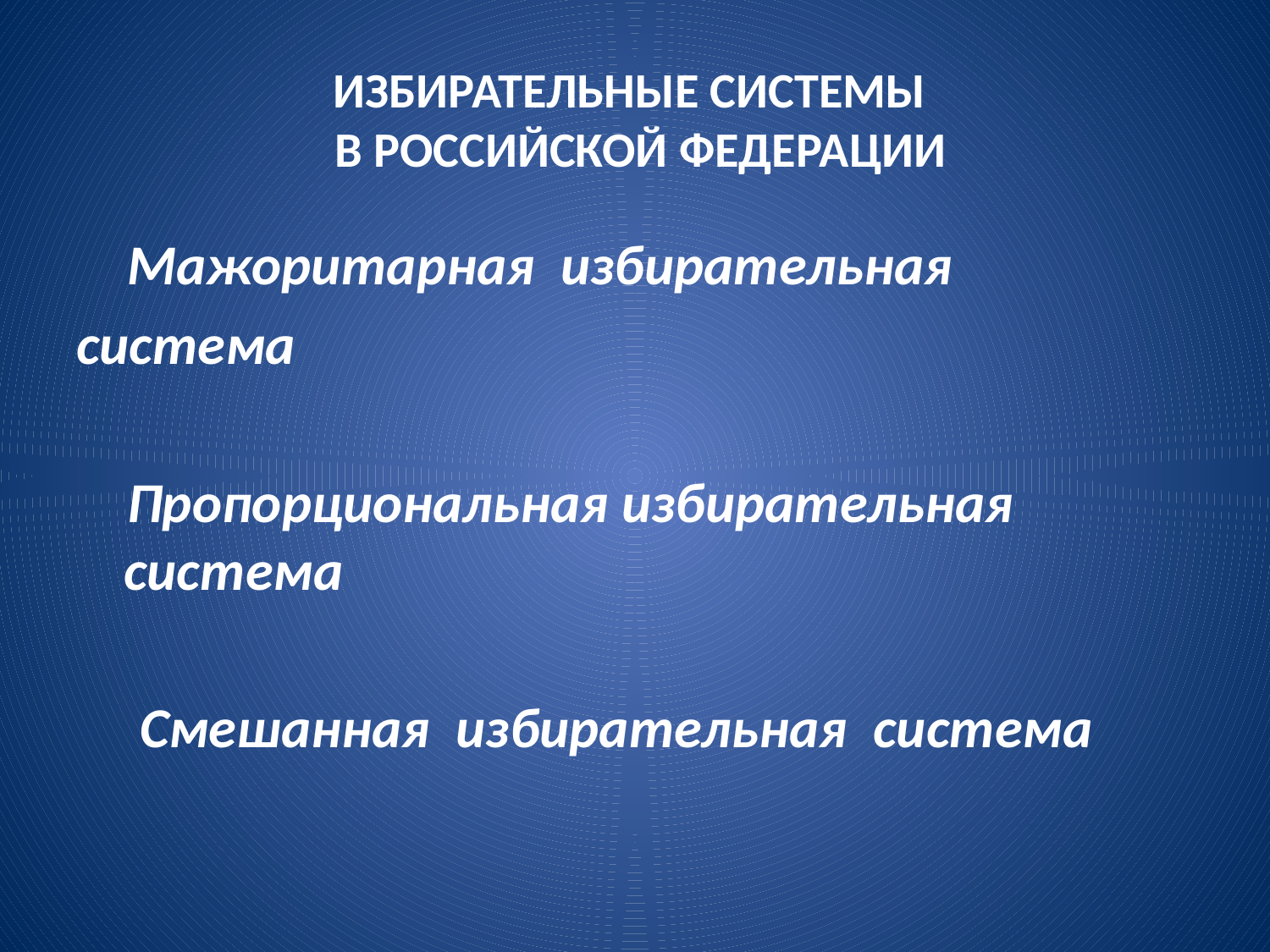

# ИЗБИРАТЕЛЬНЫЕ СИСТЕМЫ В РОССИЙСКОЙ ФЕДЕРАЦИИ
    Мажоритарная  избирательная
система

    Пропорциональная избирательная система

     Смешанная  избирательная  система